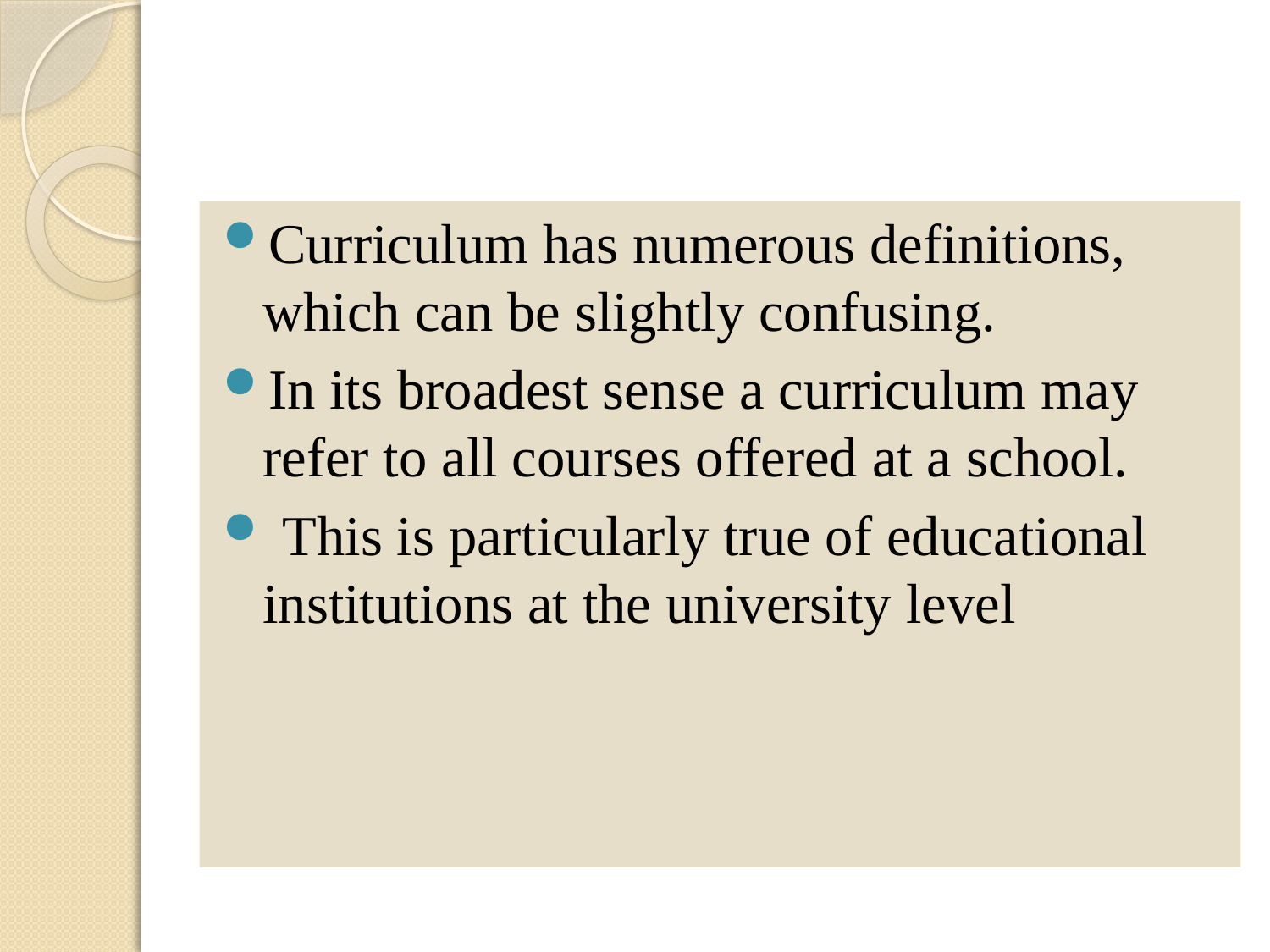

#
Curriculum has numerous definitions, which can be slightly confusing.
In its broadest sense a curriculum may refer to all courses offered at a school.
 This is particularly true of educational institutions at the university level